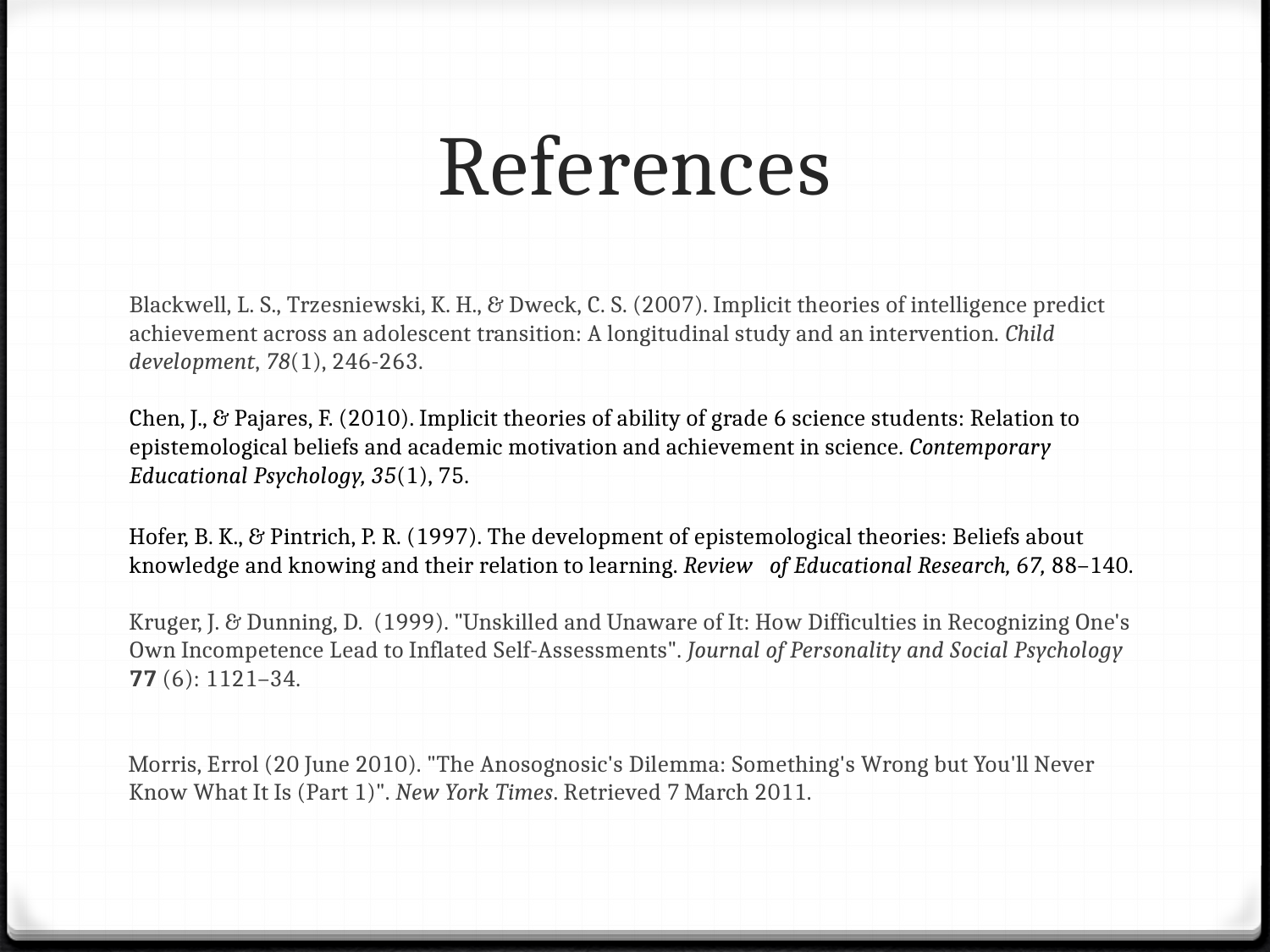

# References
Blackwell, L. S., Trzesniewski, K. H., & Dweck, C. S. (2007). Implicit theories of intelligence predict achievement across an adolescent transition: A longitudinal study and an intervention. Child development, 78(1), 246-263.

Chen, J., & Pajares, F. (2010). Implicit theories of ability of grade 6 science students: Relation to epistemological beliefs and academic motivation and achievement in science. Contemporary Educational Psychology, 35(1), 75.

Hofer, B. K., & Pintrich, P. R. (1997). The development of epistemological theories: Beliefs about knowledge and knowing and their relation to learning. Review 	of Educational Research, 67, 88–140.

Kruger, J. & Dunning, D.  (1999). "Unskilled and Unaware of It: How Difficulties in Recognizing One's Own Incompetence Lead to Inflated Self-Assessments". Journal of Personality and Social Psychology 77 (6): 1121–34.

Morris, Errol (20 June 2010). "The Anosognosic's Dilemma: Something's Wrong but You'll Never Know What It Is (Part 1)". New York Times. Retrieved 7 March 2011.